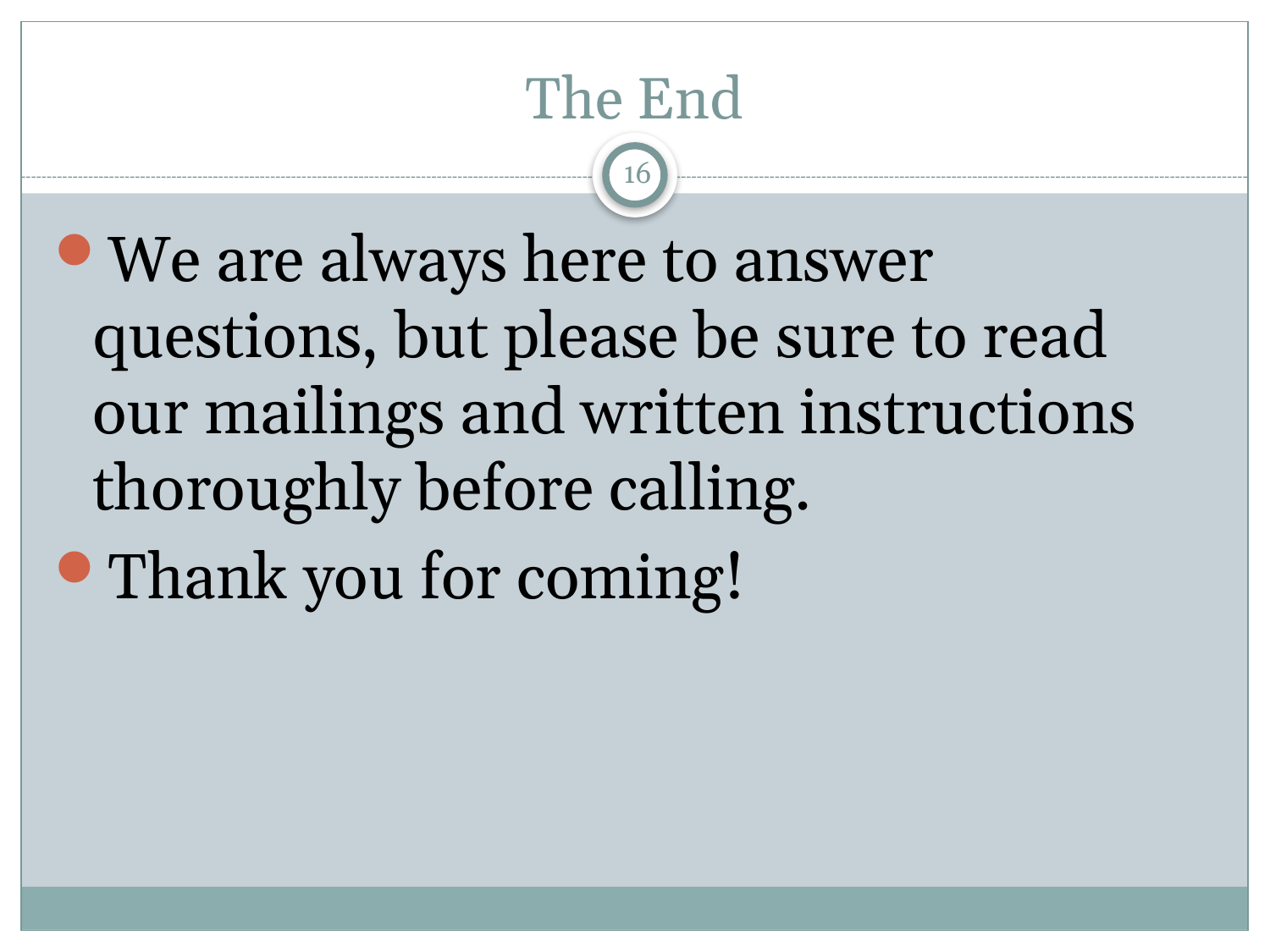

# The End
16
We are always here to answer questions, but please be sure to read our mailings and written instructions thoroughly before calling.
Thank you for coming!